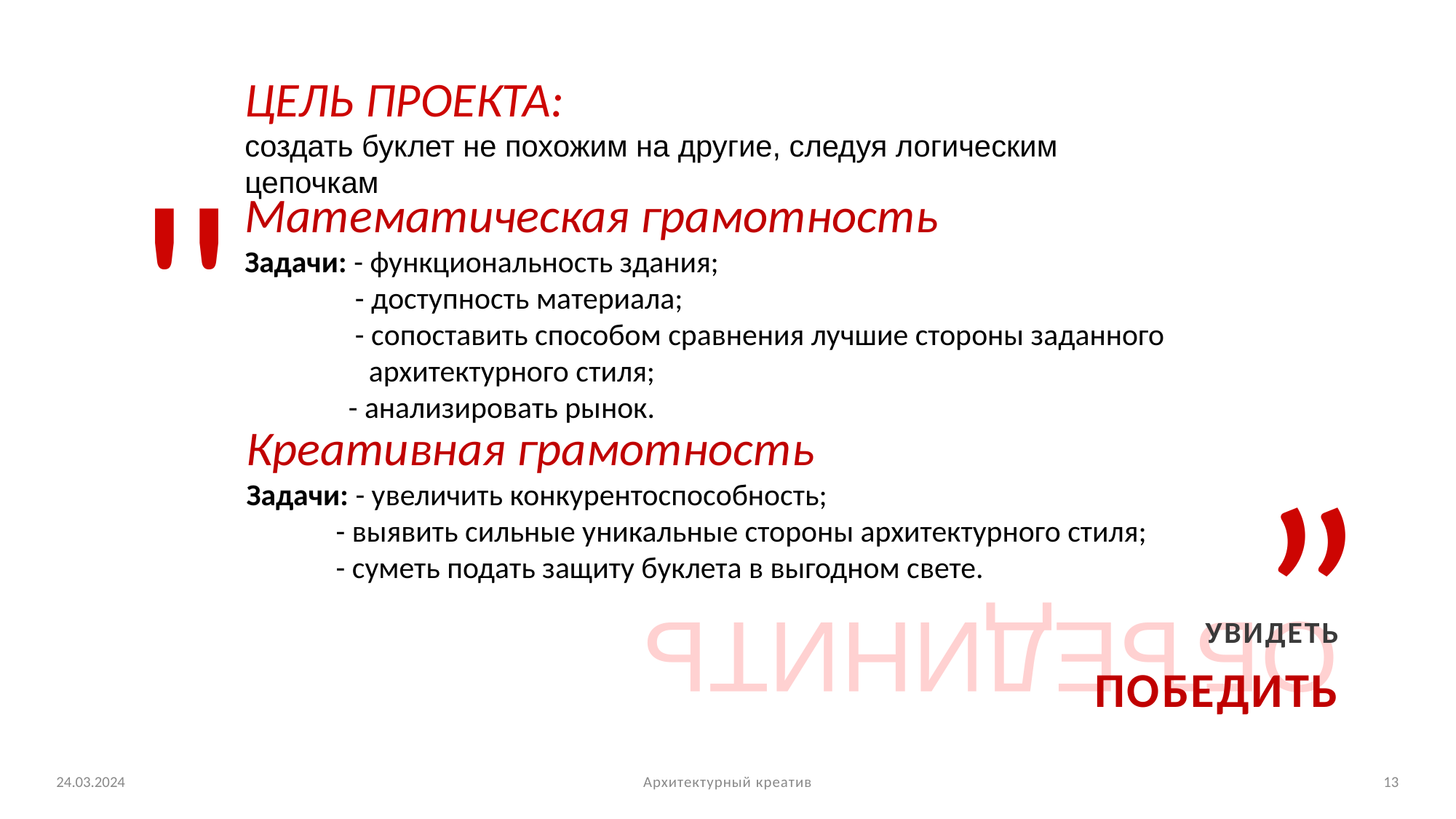

ЦЕЛЬ ПРОЕКТА:
создать буклет не похожим на другие, следуя логическим цепочкам
Математическая грамотность
Задачи: - функциональность здания;
                - доступность материала;
                - сопоставить способом сравнения лучшие стороны заданного
                  архитектурного стиля;
               - анализировать рынок.
Креативная грамотность
Задачи: - увеличить конкурентоспособность;
             - выявить сильные уникальные стороны архитектурного стиля;
             - суметь подать защиту буклета в выгодном свете.
ОБЪЕДИНИТЬ
УВИДЕТЬ
ПОБЕДИТЬ
24.03.2024
Архитектурный креатив
13